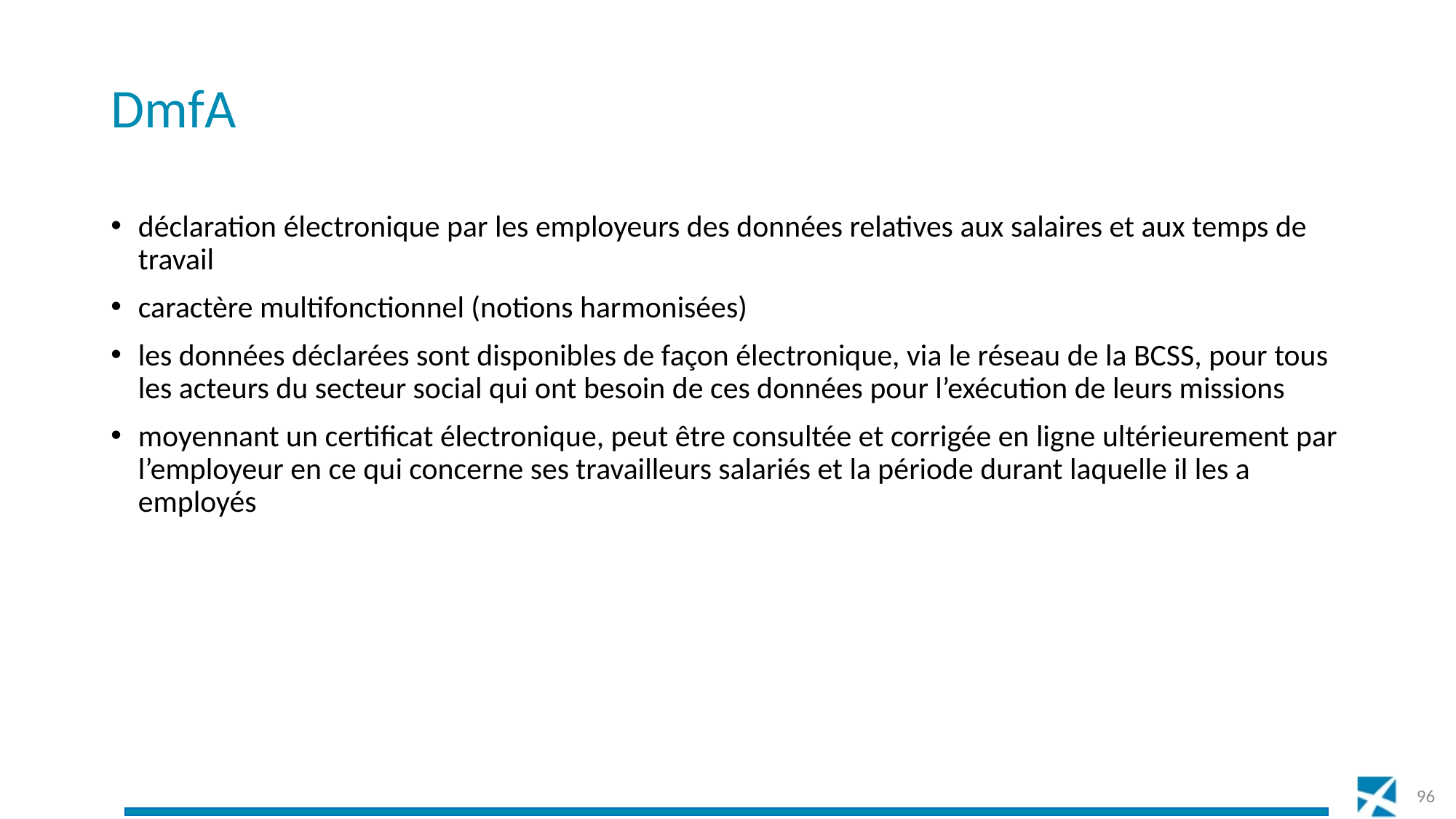

# DmfA
déclaration électronique par les employeurs des données relatives aux salaires et aux temps de travail
caractère multifonctionnel (notions harmonisées)
les données déclarées sont disponibles de façon électronique, via le réseau de la BCSS, pour tous les acteurs du secteur social qui ont besoin de ces données pour l’exécution de leurs missions
moyennant un certificat électronique, peut être consultée et corrigée en ligne ultérieurement par l’employeur en ce qui concerne ses travailleurs salariés et la période durant laquelle il les a employés